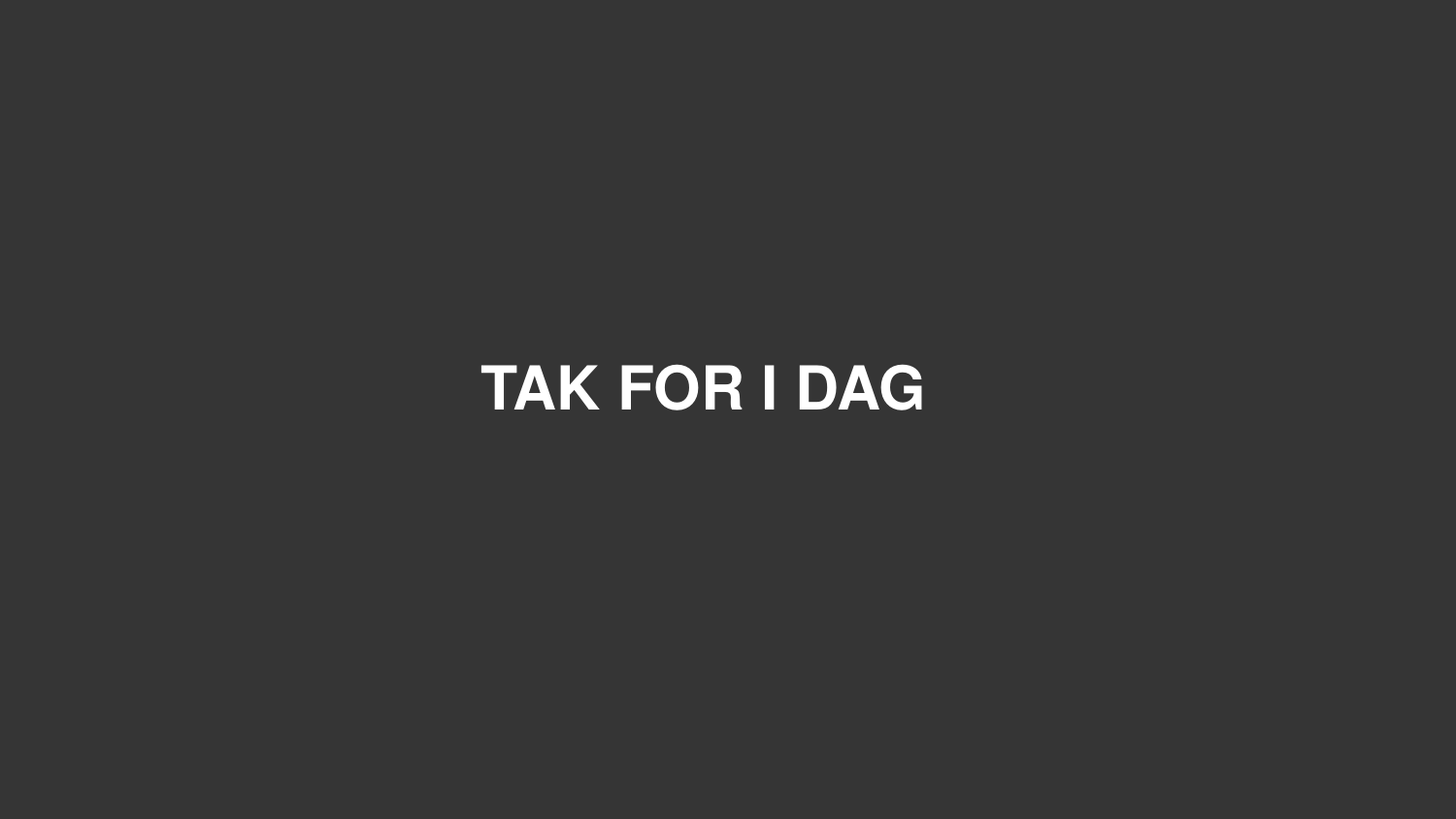

4/8/2025
49
# Tak for i dag